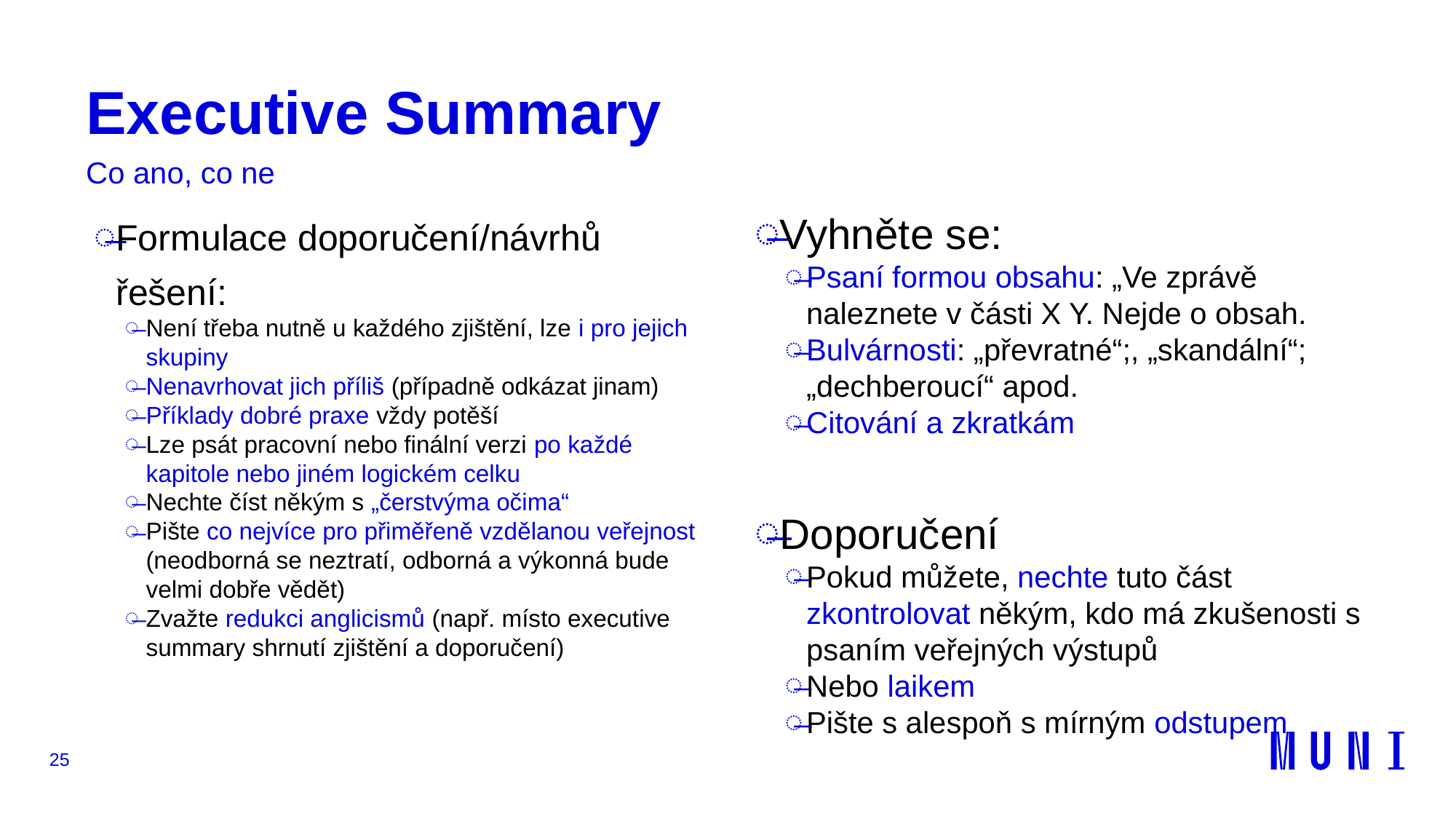

# Executive Summary
Co ano, co ne
Formulace doporučení/návrhů řešení:
Není třeba nutně u každého zjištění, lze i pro jejich skupiny
Nenavrhovat jich příliš (případně odkázat jinam)
Příklady dobré praxe vždy potěší
Lze psát pracovní nebo finální verzi po každé kapitole nebo jiném logickém celku
Nechte číst někým s „čerstvýma očima“
Pište co nejvíce pro přiměřeně vzdělanou veřejnost (neodborná se neztratí, odborná a výkonná bude velmi dobře vědět)
Zvažte redukci anglicismů (např. místo executive summary shrnutí zjištění a doporučení)

Vyhněte se:
Psaní formou obsahu: „Ve zprávě naleznete v části X Y. Nejde o obsah.
Bulvárnosti: „převratné“;, „skandální“; „dechberoucí“ apod.
Citování a zkratkám

Doporučení
Pokud můžete, nechte tuto část zkontrolovat někým, kdo má zkušenosti s psaním veřejných výstupů
Nebo laikem
Pište s alespoň s mírným odstupem

25